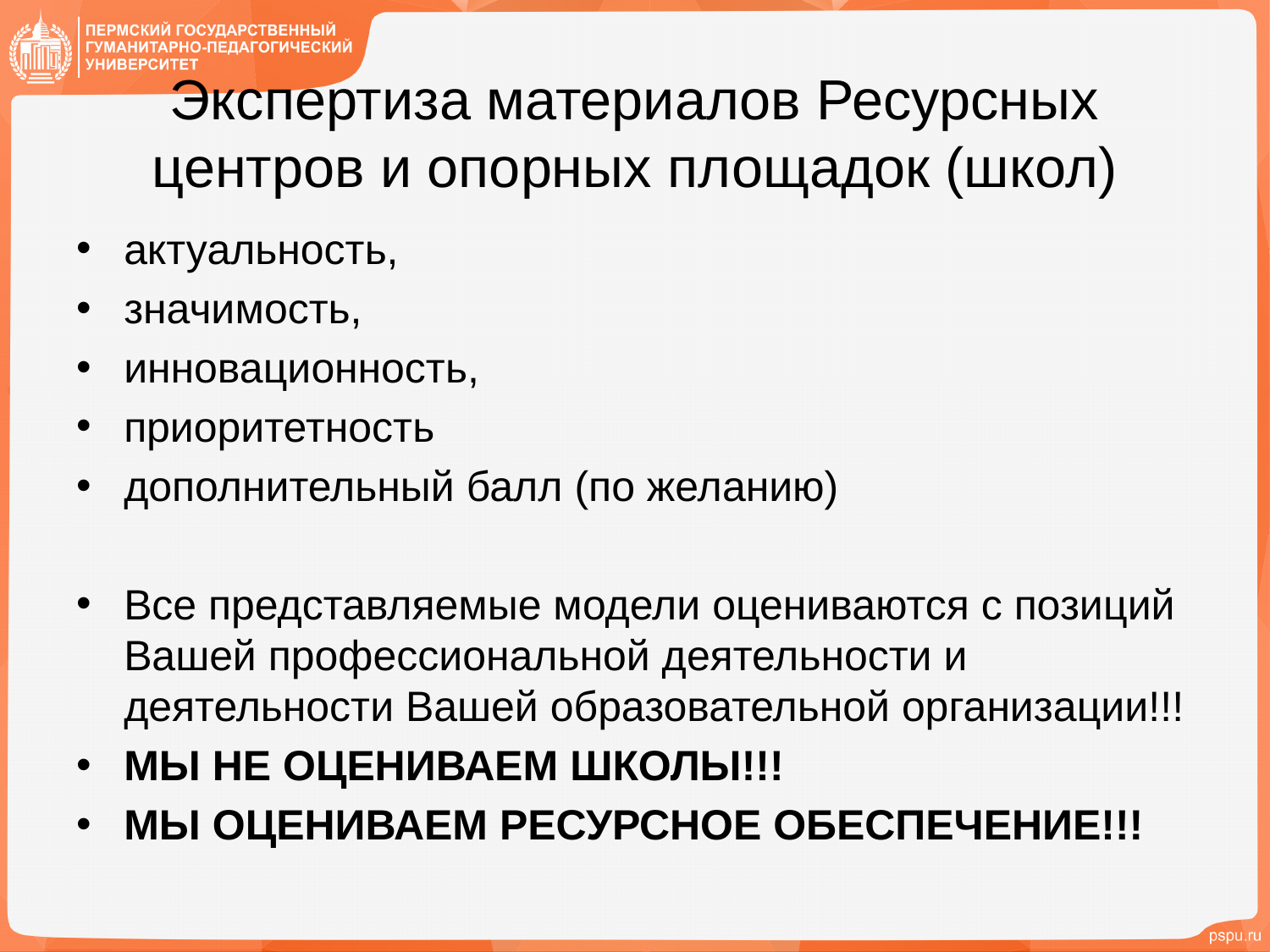

# Экспертиза материалов Ресурсных центров и опорных площадок (школ)
актуальность,
значимость,
инновационность,
приоритетность
дополнительный балл (по желанию)

Все представляемые модели оцениваются с позиций Вашей профессиональной деятельности и деятельности Вашей образовательной организации!!!
МЫ НЕ ОЦЕНИВАЕМ ШКОЛЫ!!!
МЫ ОЦЕНИВАЕМ РЕСУРСНОЕ ОБЕСПЕЧЕНИЕ!!!